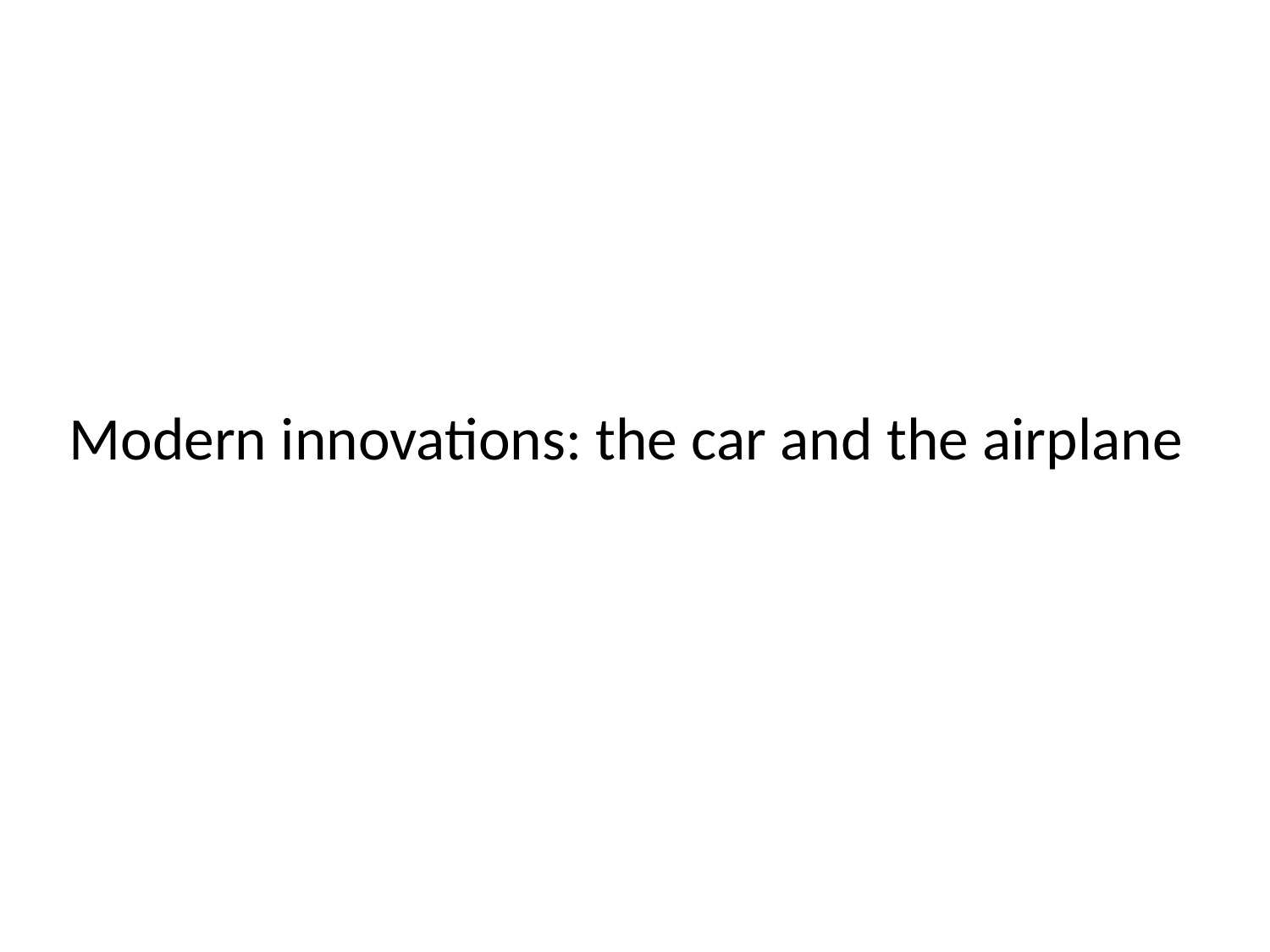

# Modern innovations: the car and the airplane